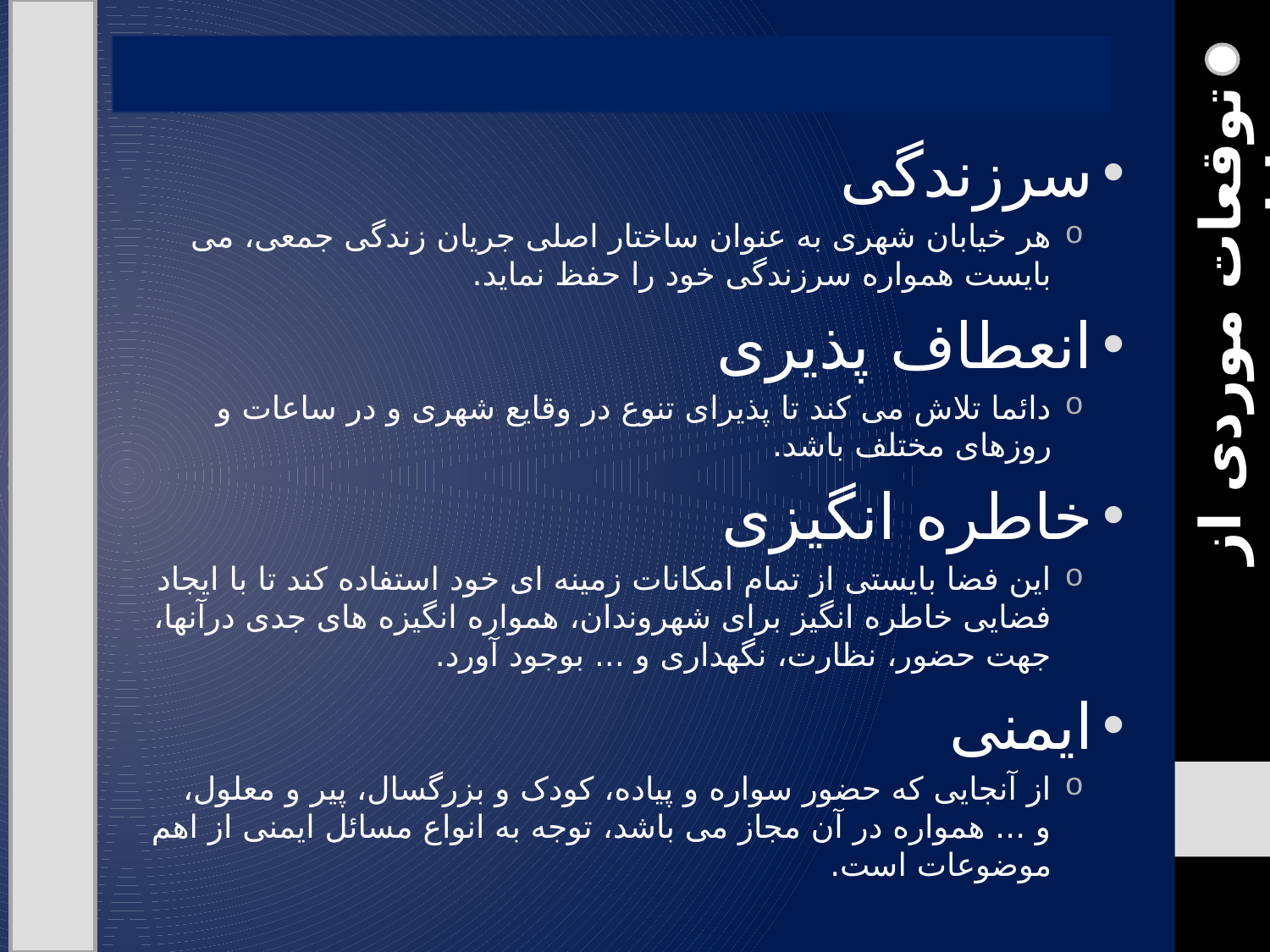

ت

سرزندگی
هر خیابان شهری به عنوان ساختار اصلی جریان زندگی جمعی، می بایست همواره سرزندگی خود را حفظ نماید.
انعطاف پذیری
دائما تلاش می کند تا پذیرای تنوع در وقایع شهری و در ساعات و روزهای مختلف باشد.
خاطره انگیزی
این فضا بایستی از تمام امکانات زمینه ای خود استفاده کند تا با ایجاد فضایی خاطره انگیز برای شهروندان، همواره انگیزه های جدی درآنها، جهت حضور، نظارت، نگهداری و ... بوجود آورد.
ایمنی
از آنجایی که حضور سواره و پیاده، کودک و بزرگسال، پیر و معلول، و ... همواره در آن مجاز می باشد، توجه به انواع مسائل ایمنی از اهم موضوعات است.
توقعات موردی از خیابان شهری